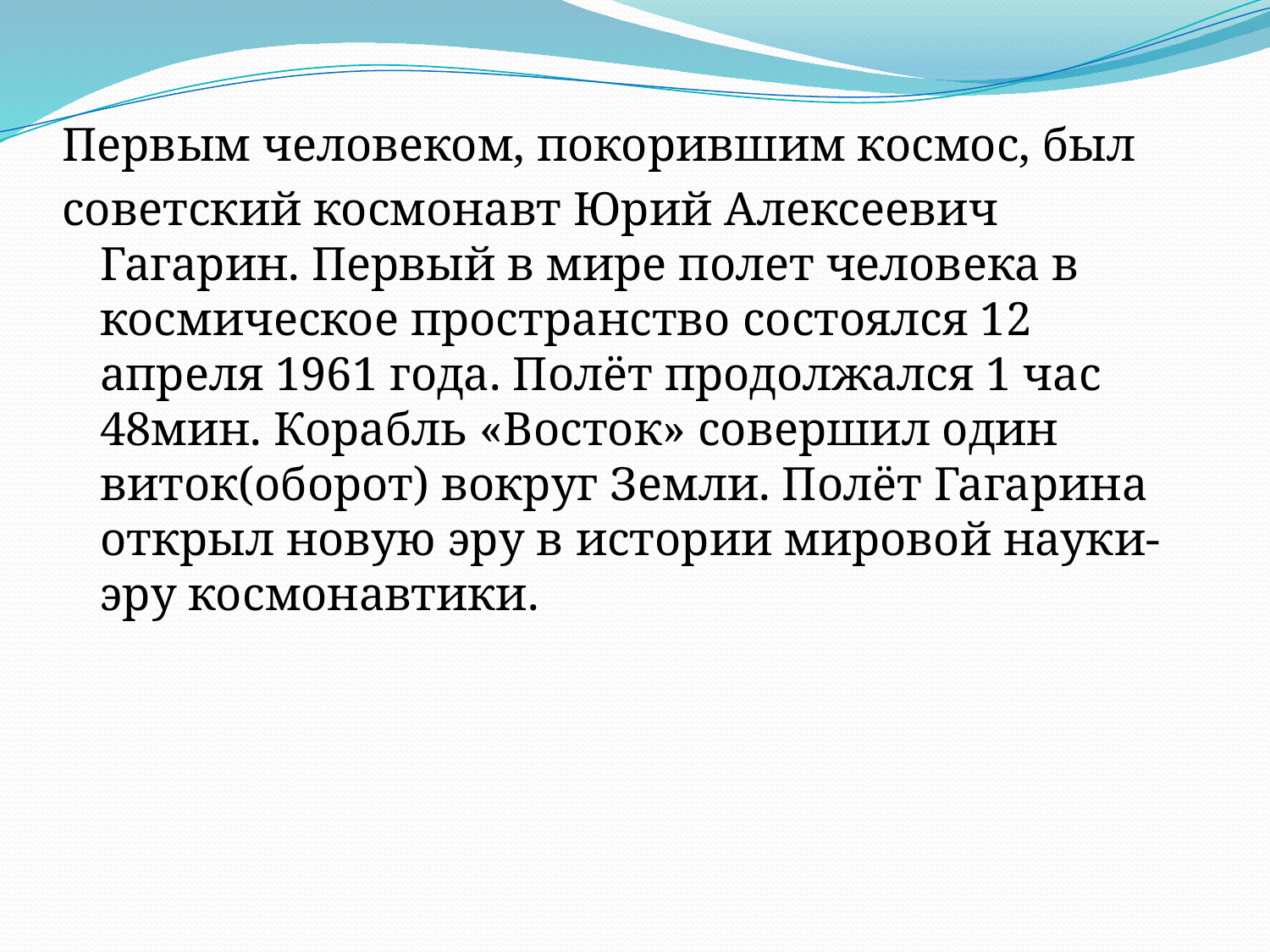

Первым человеком, покорившим космос, был
советский космонавт Юрий Алексеевич Гагарин. Первый в мире полет человека в космическое пространство состоялся 12 апреля 1961 года. Полёт продолжался 1 час 48мин. Корабль «Восток» совершил один виток(оборот) вокруг Земли. Полёт Гагарина открыл новую эру в истории мировой науки- эру космонавтики.